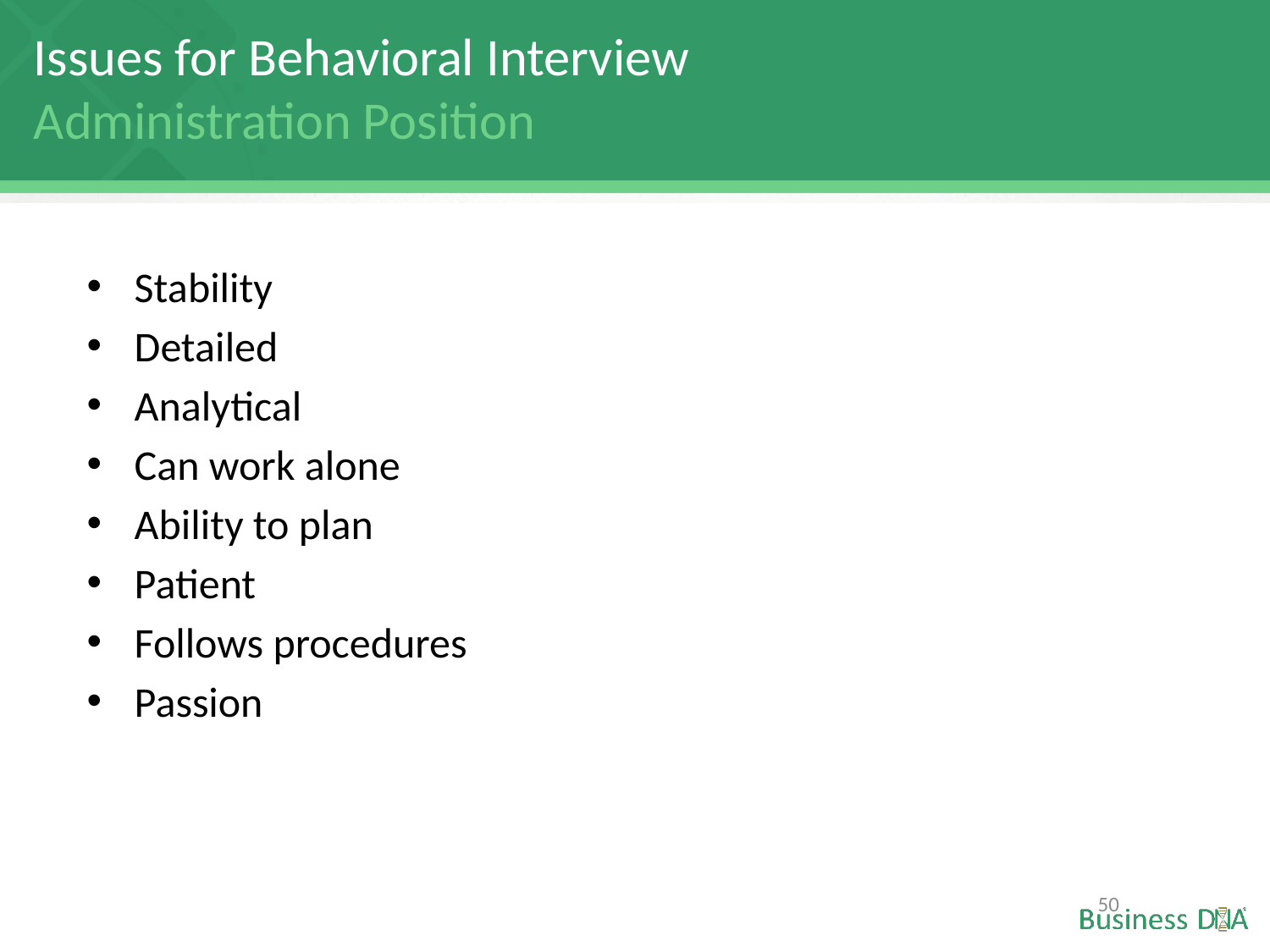

# Issues for Behavioral Interview Administration Position
Stability
Detailed
Analytical
Can work alone
Ability to plan
Patient
Follows procedures
Passion

50